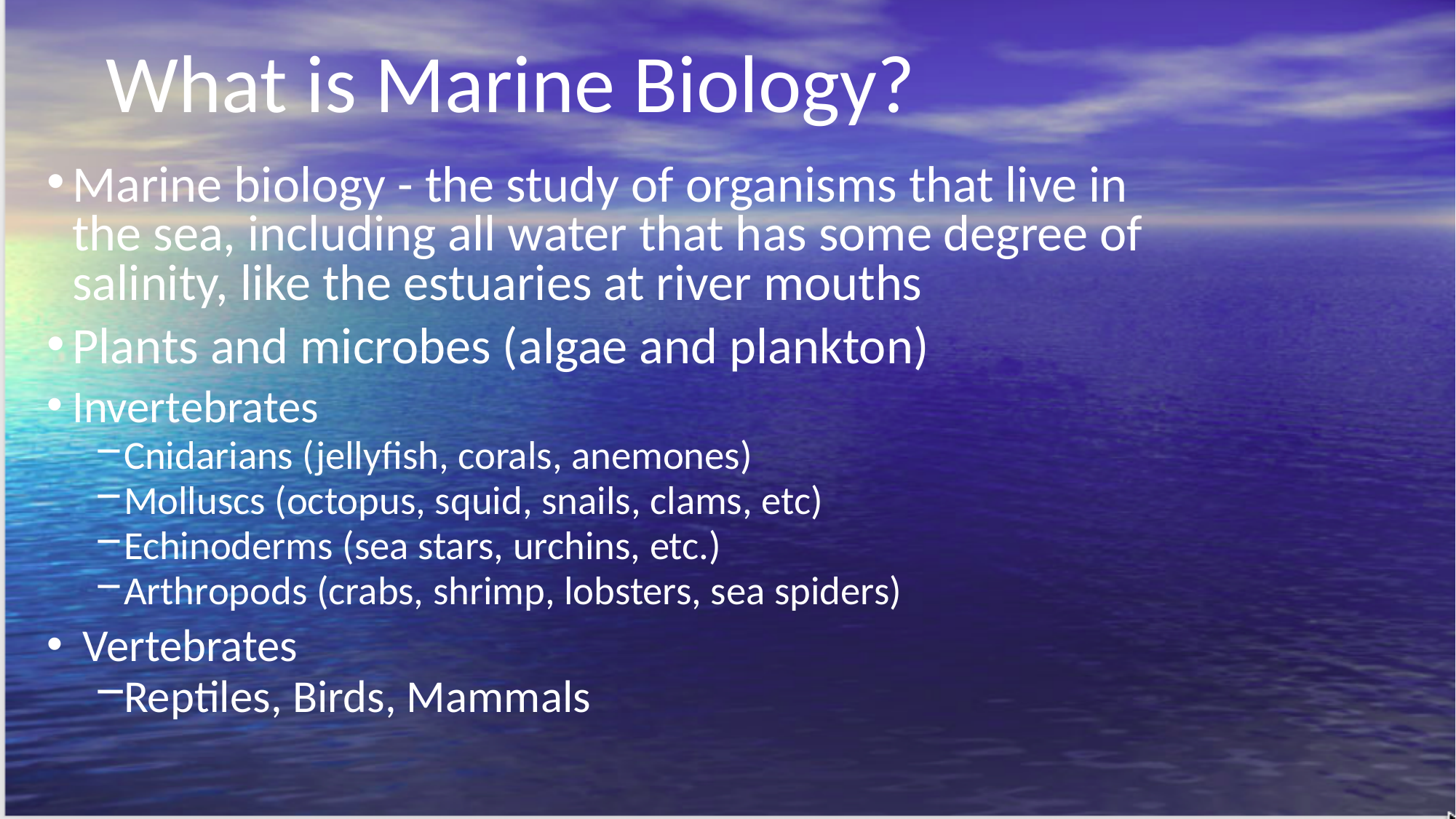

# What is Marine Biology?
Marine biology - the study of organisms that live in the sea, including all water that has some degree of salinity, like the estuaries at river mouths
Plants and microbes (algae and plankton)
Invertebrates
Cnidarians (jellyfish, corals, anemones)
Molluscs (octopus, squid, snails, clams, etc)
Echinoderms (sea stars, urchins, etc.)
Arthropods (crabs, shrimp, lobsters, sea spiders)
 Vertebrates
Reptiles, Birds, Mammals